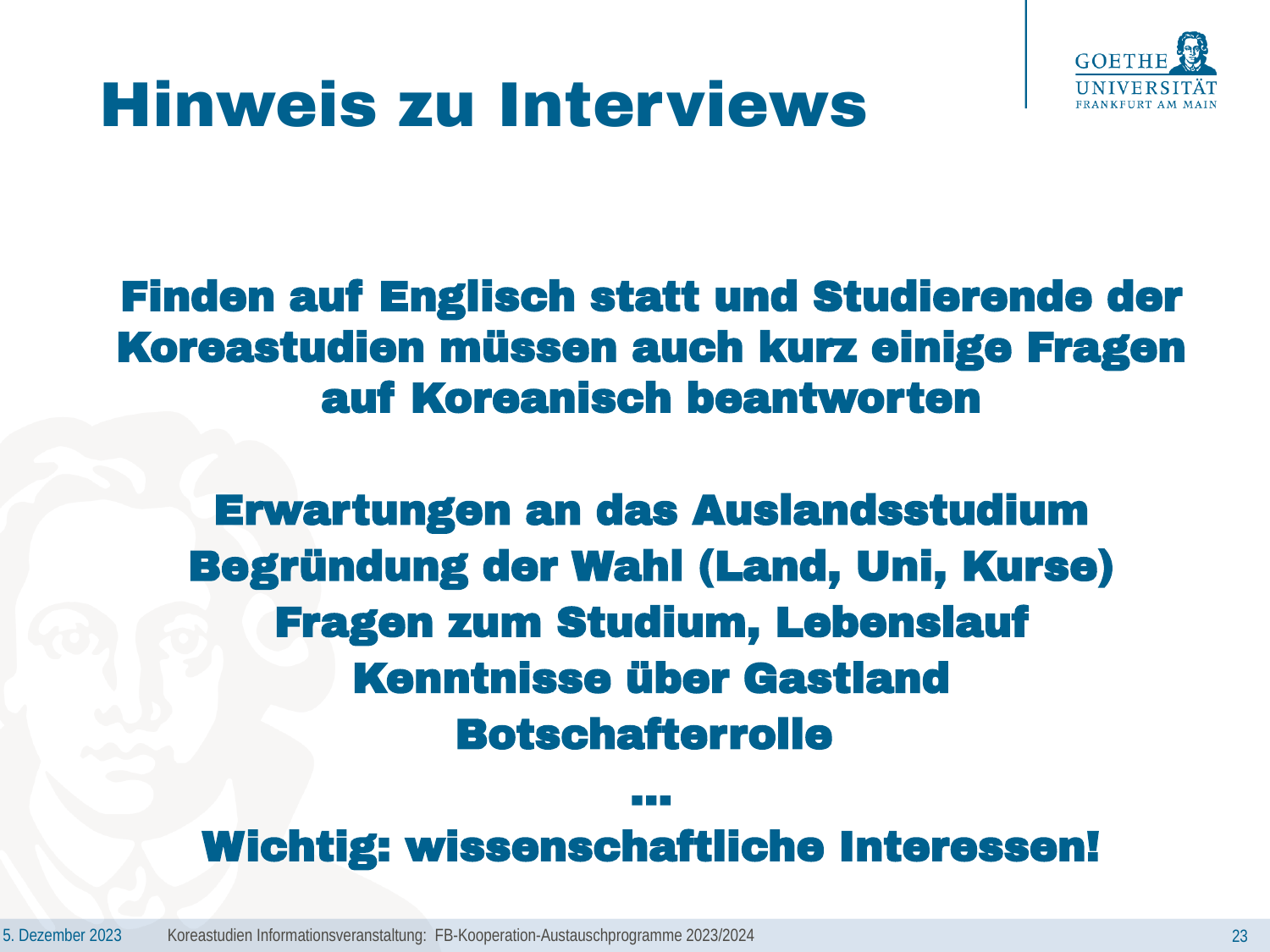

# Hinweis zu Interviews

Finden auf Englisch statt und Studierende der Koreastudien müssen auch kurz einige Fragen auf Koreanisch beantworten

Erwartungen an das Auslandsstudium
Begründung der Wahl (Land, Uni, Kurse)
Fragen zum Studium, Lebenslauf
Kenntnisse über Gastland
Botschafterrolle
…
Wichtig: wissenschaftliche Interessen!
Koreastudien Informationsveranstaltung:  FB-Kooperation-Austauschprogramme 2023/2024

23